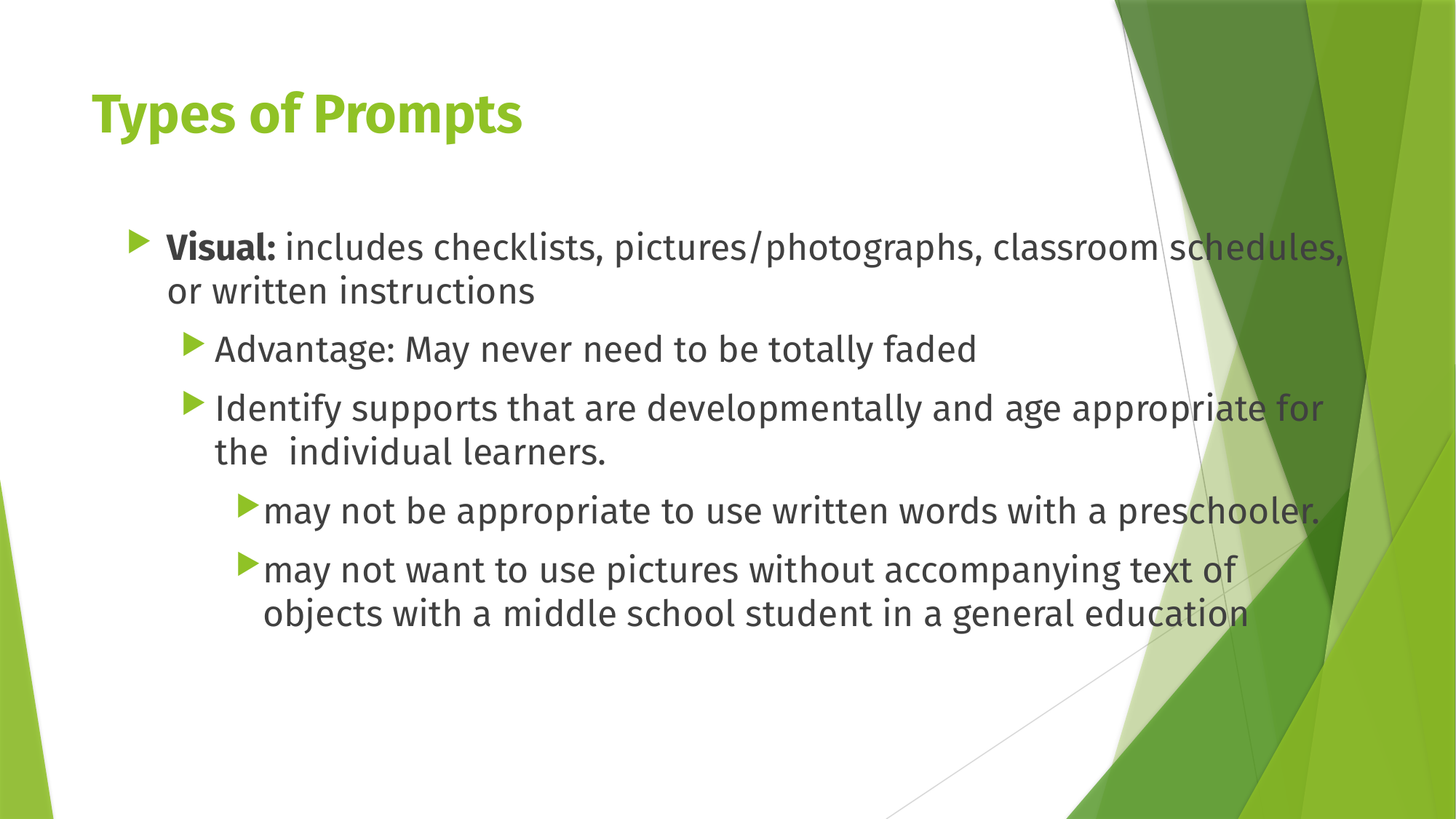

# Types of Prompts
Visual: includes checklists, pictures/photographs, classroom schedules, or written instructions
Advantage: May never need to be totally faded
Identify supports that are developmentally and age appropriate for the  individual learners.
may not be appropriate to use written words with a preschooler.
may not want to use pictures without accompanying text of objects with a middle school student in a general education